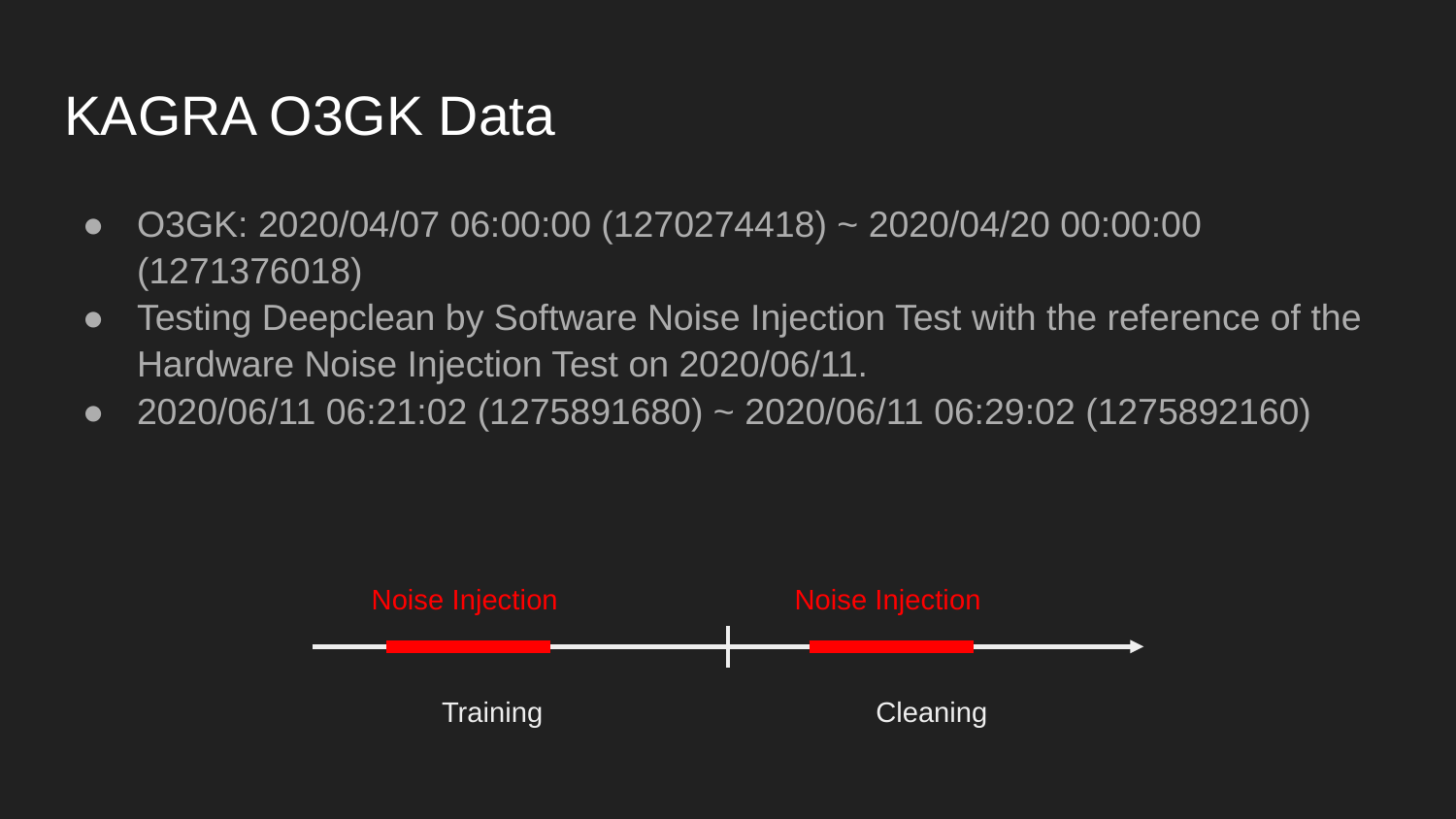

# KAGRA O3GK Data
O3GK: 2020/04/07 06:00:00 (1270274418) ~ 2020/04/20 00:00:00 (1271376018)
Testing Deepclean by Software Noise Injection Test with the reference of the Hardware Noise Injection Test on 2020/06/11.
2020/06/11 06:21:02 (1275891680) ~ 2020/06/11 06:29:02 (1275892160)
Noise Injection
Noise Injection
Training
Cleaning